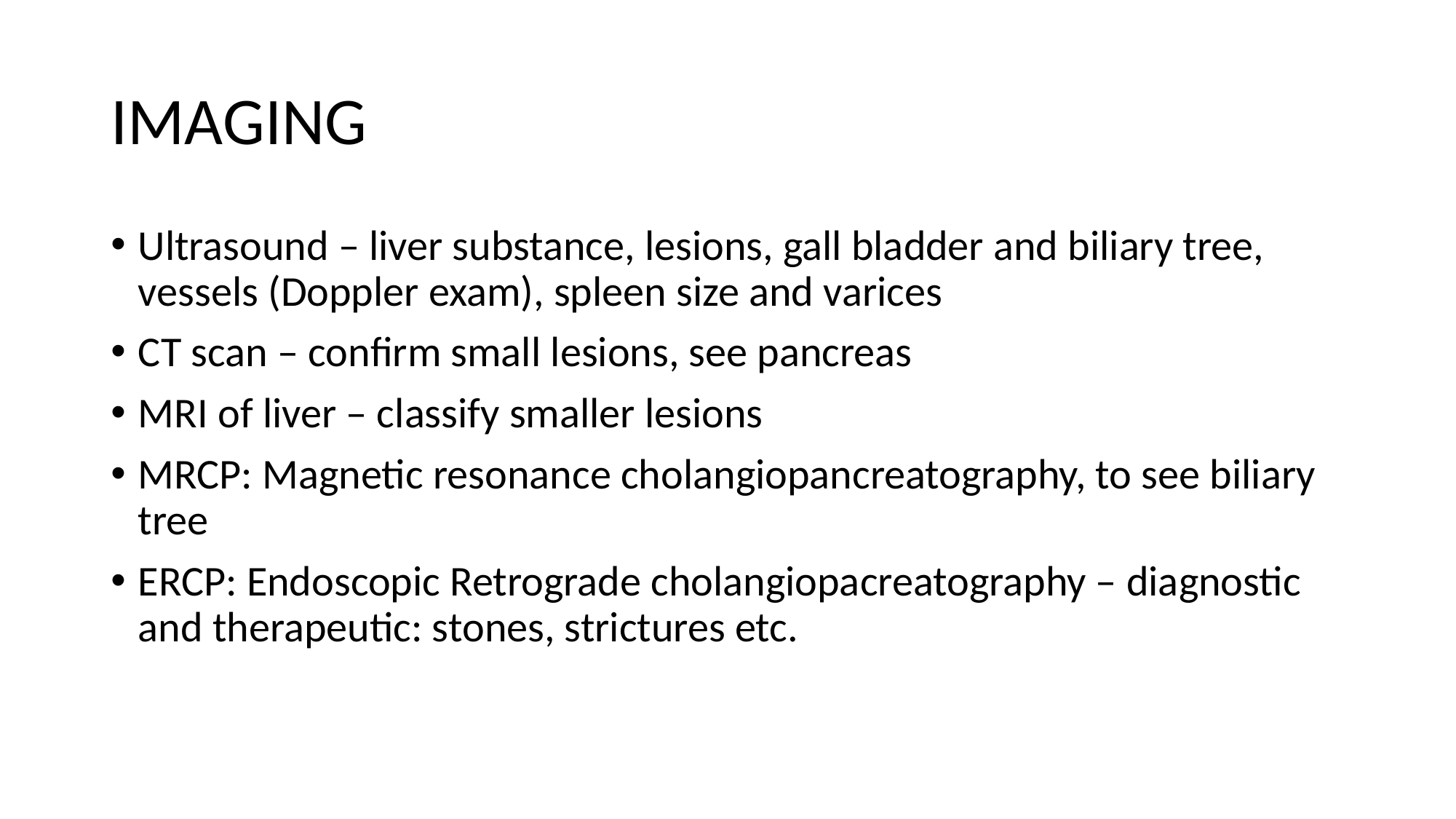

# IMAGING
Ultrasound – liver substance, lesions, gall bladder and biliary tree, vessels (Doppler exam), spleen size and varices
CT scan – confirm small lesions, see pancreas
MRI of liver – classify smaller lesions
MRCP: Magnetic resonance cholangiopancreatography, to see biliary tree
ERCP: Endoscopic Retrograde cholangiopacreatography – diagnostic and therapeutic: stones, strictures etc.